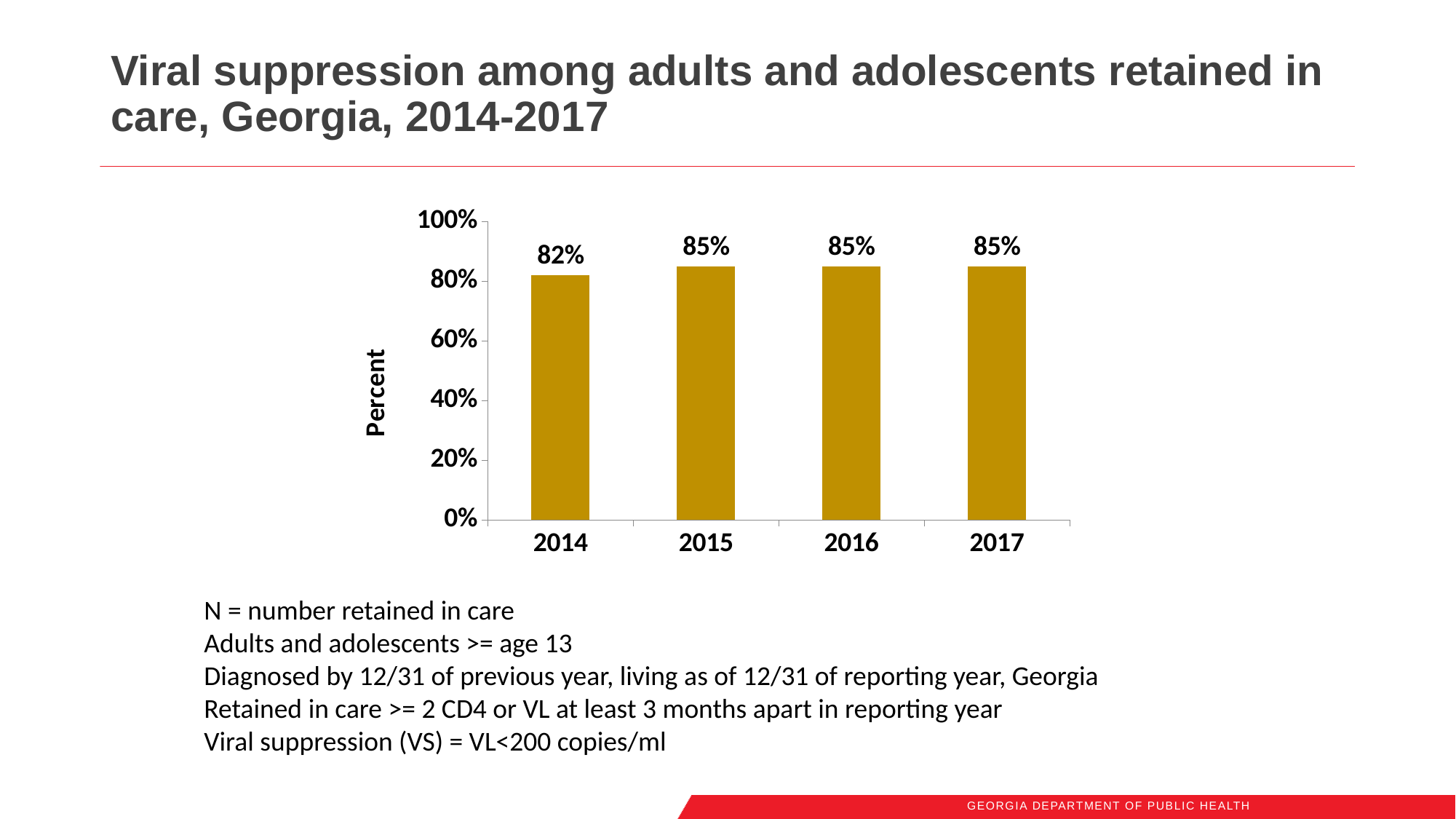

# Viral suppression among adults and adolescents retained in care, Georgia, 2014-2017

### Chart

| Category | vs among retained in care |
|---|---|
| 2014.0 | 0.82 |
| 2015.0 | 0.85 |
| 2016.0 | 0.85 |
| 2017.0 | 0.85 |

### Chart

| Category |
|---|
N = number retained in care
Adults and adolescents >= age 13
Diagnosed by 12/31 of previous year, living as of 12/31 of reporting year, Georgia
Retained in care >= 2 CD4 or VL at least 3 months apart in reporting year
Viral suppression (VS) = VL<200 copies/ml